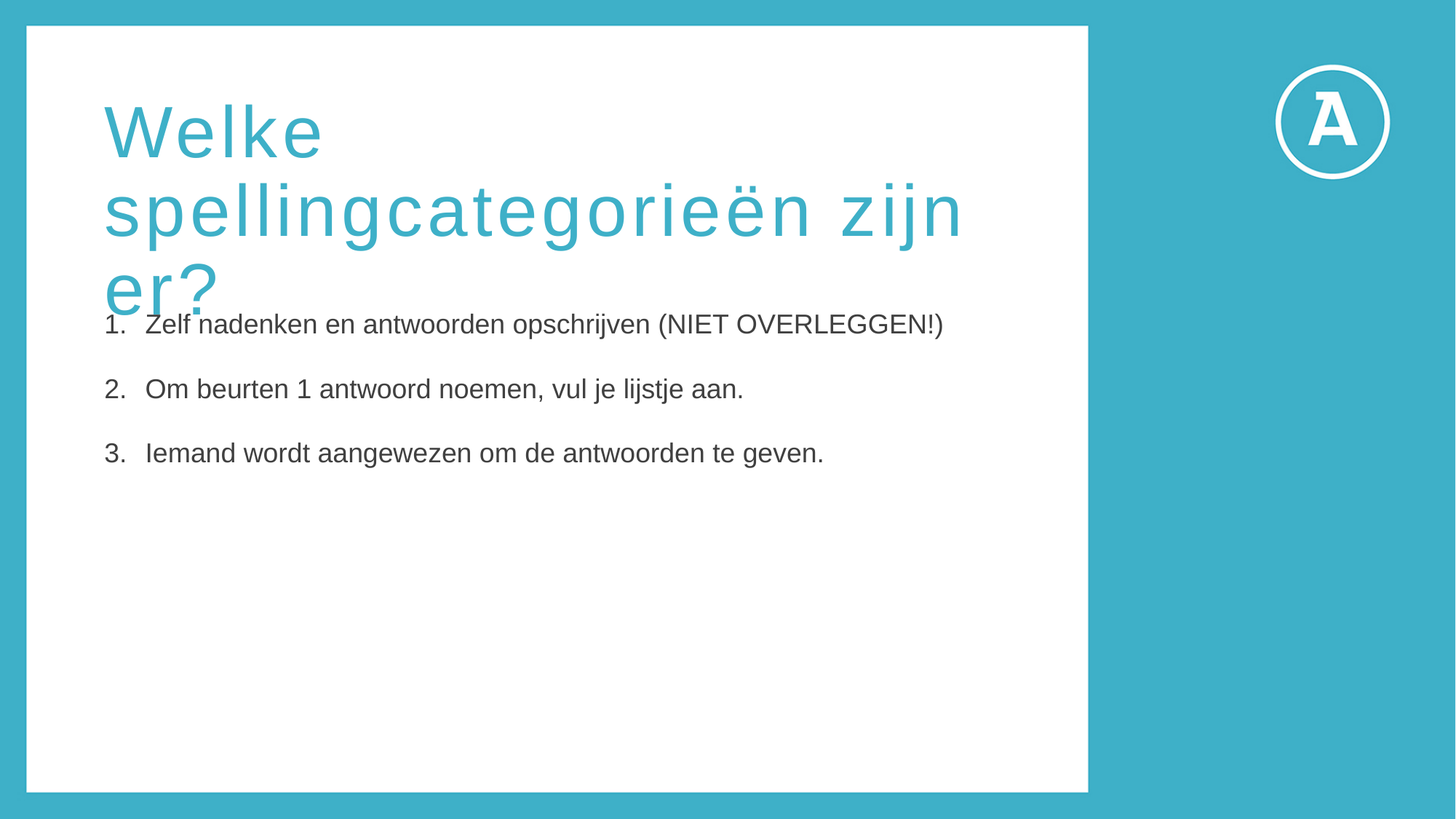

Welke spellingcategorieën zijn er?

Zelf nadenken en antwoorden opschrijven (NIET OVERLEGGEN!)
Om beurten 1 antwoord noemen, vul je lijstje aan.
Iemand wordt aangewezen om de antwoorden te geven.